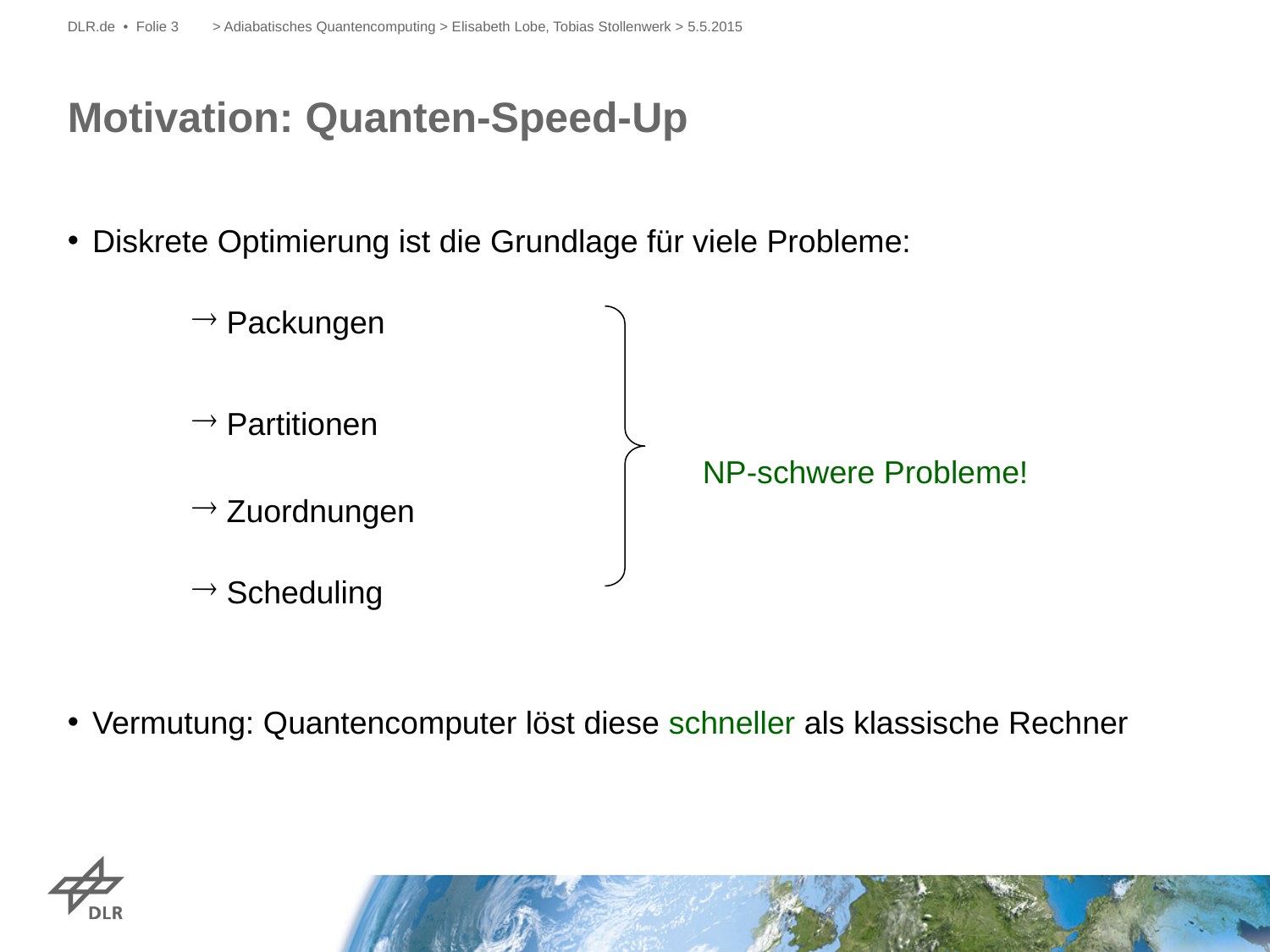

DLR.de  •  Folie 3
> Adiabatisches Quantencomputing > Elisabeth Lobe, Tobias Stollenwerk > 5.5.2015
# Motivation: Quanten-Speed-Up
Diskrete Optimierung ist die Grundlage für viele Probleme:

 Packungen

 Partitionen
	NP-schwere Probleme!
 Zuordnungen

 Scheduling

Vermutung: Quantencomputer löst diese schneller als klassische Rechner